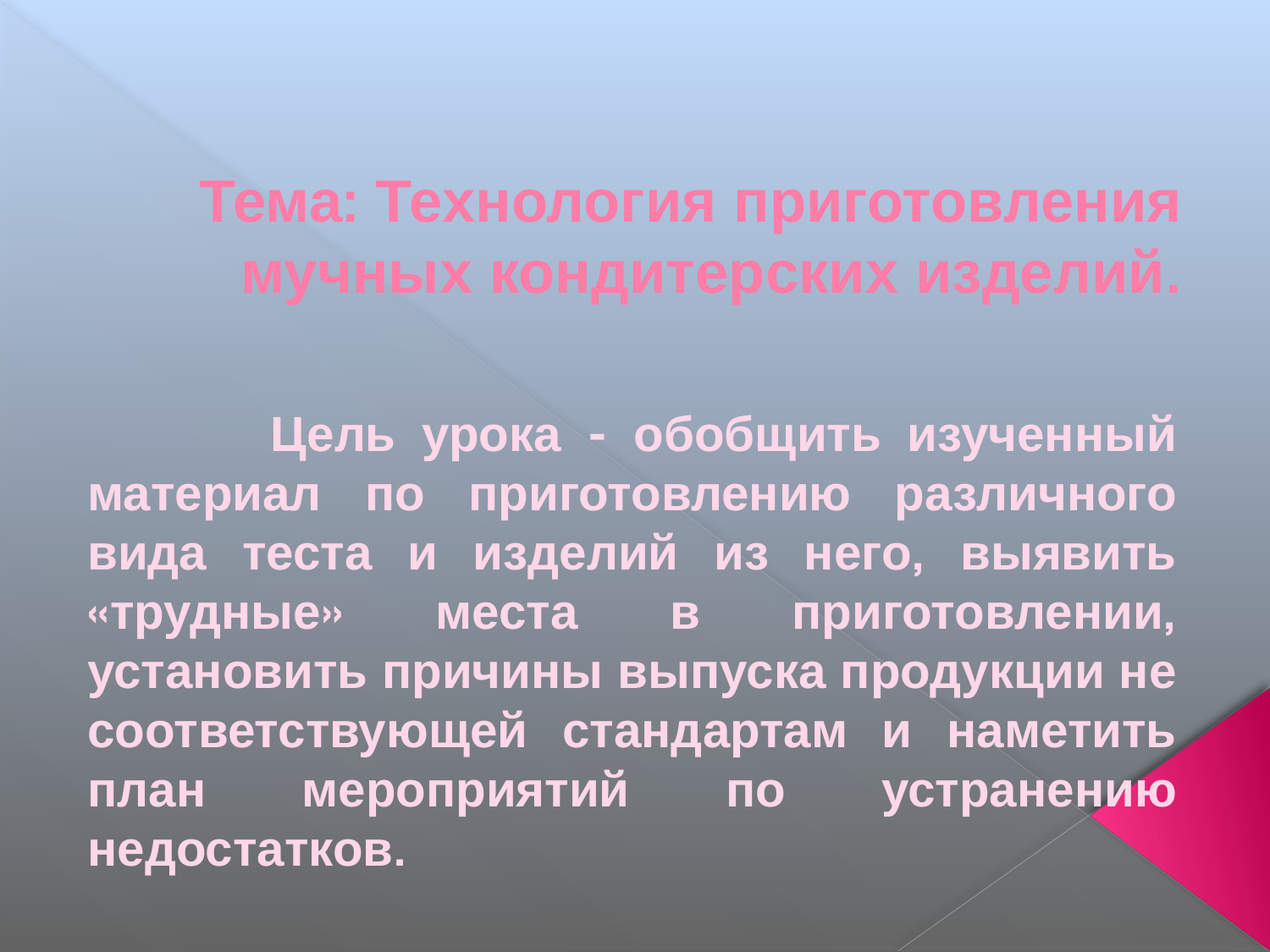

# Тема: Технология приготовления мучных кондитерских изделий.
       Цель урока - обобщить изученный материал по приготовлению различного вида теста и изделий из него, выявить «трудные» места в приготовлении, установить причины выпуска продукции не соответствующей стандартам и наметить план мероприятий по устранению недостатков.